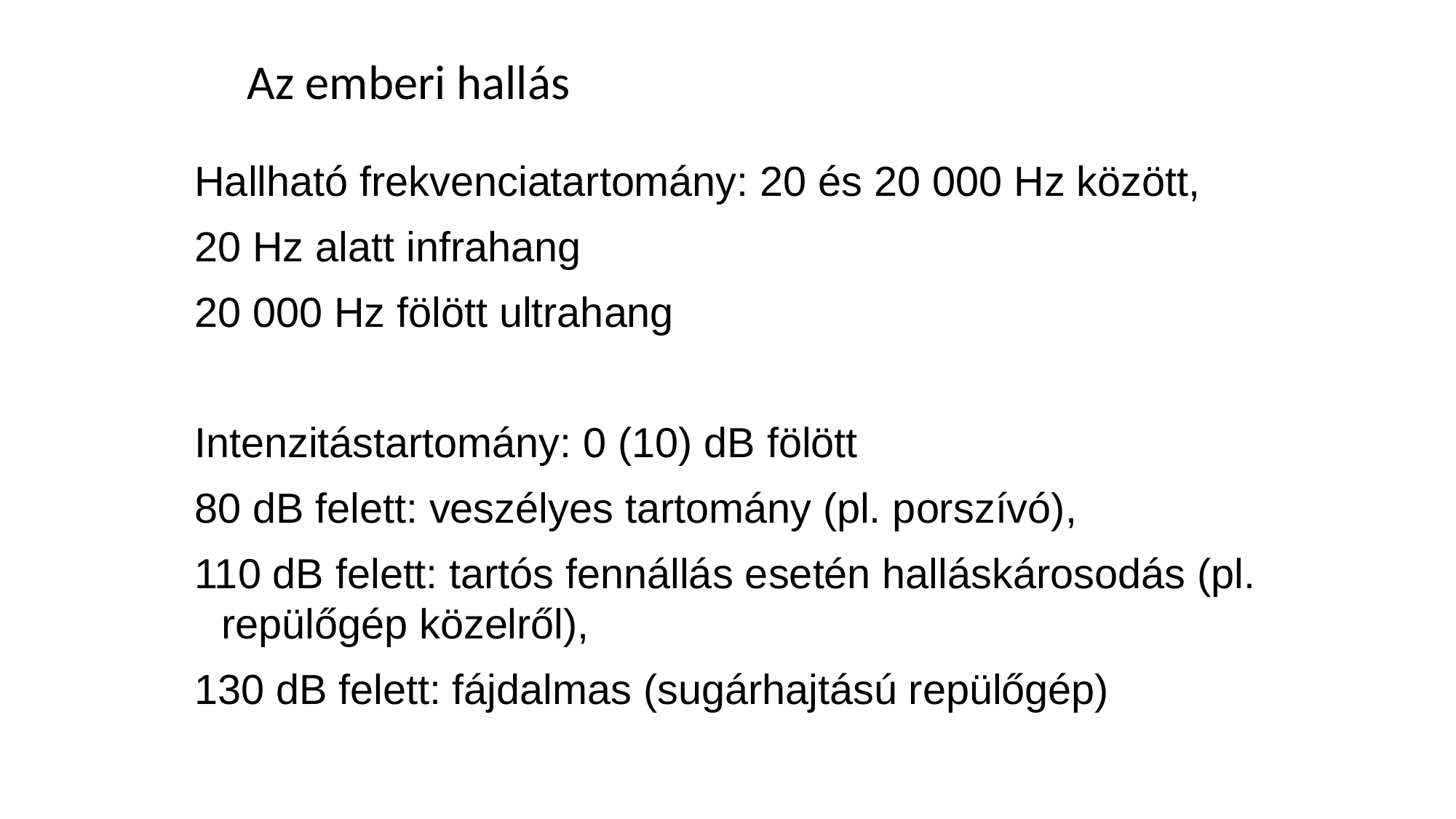

# Az emberi hallás
Hallható frekvenciatartomány: 20 és 20 000 Hz között,
20 Hz alatt infrahang
20 000 Hz fölött ultrahang

Intenzitástartomány: 0 (10) dB fölött
80 dB felett: veszélyes tartomány (pl. porszívó),
110 dB felett: tartós fennállás esetén halláskárosodás (pl. repülőgép közelről),
130 dB felett: fájdalmas (sugárhajtású repülőgép)